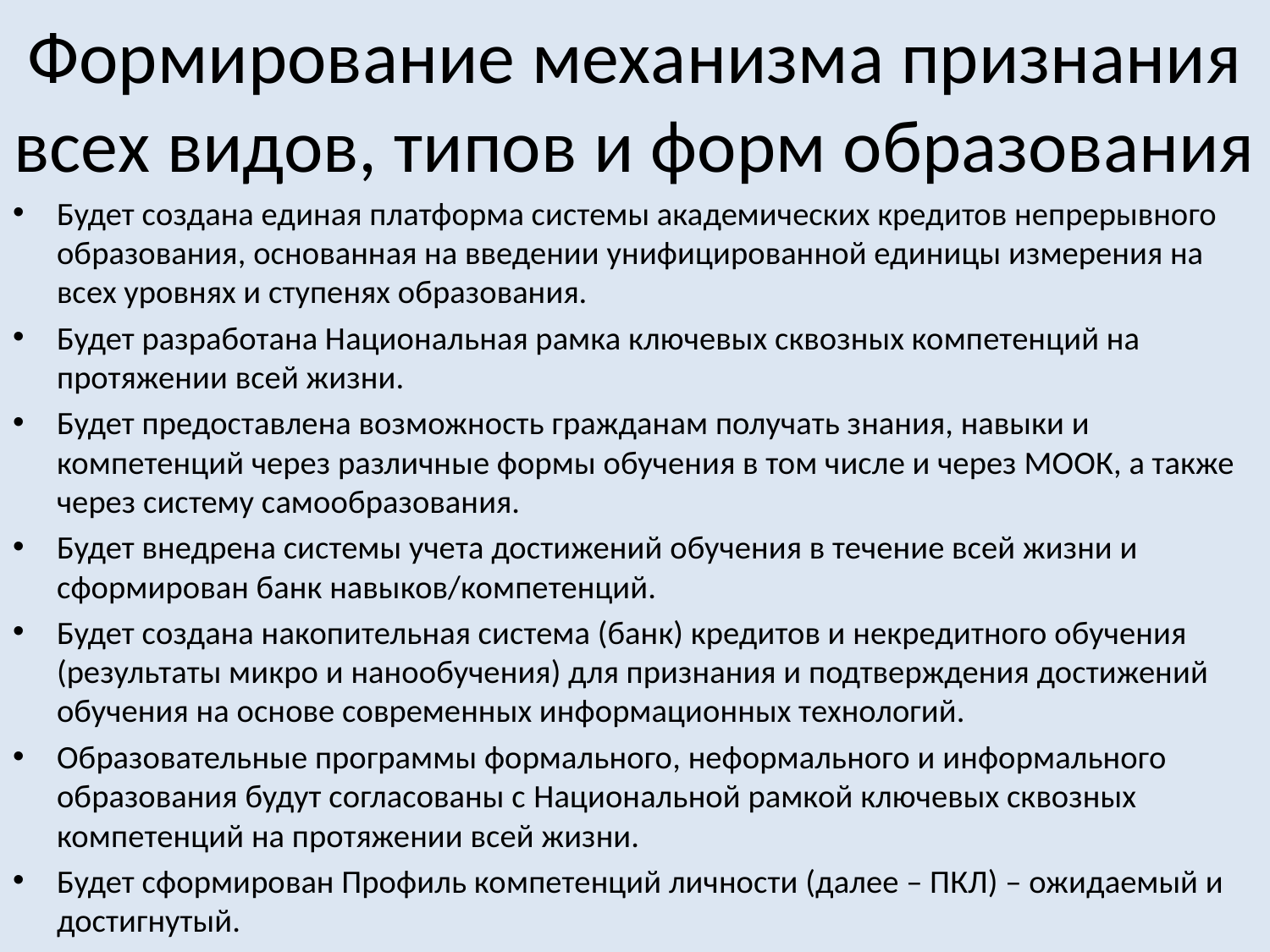

# Формирование механизма признания всех видов, типов и форм образования
Будет создана единая платформа системы академических кредитов непрерывного образования, основанная на введении унифицированной единицы измерения на всех уровнях и ступенях образования.
Будет разработана Национальная рамка ключевых сквозных компетенций на протяжении всей жизни.
Будет предоставлена возможность гражданам получать знания, навыки и компетенций через различные формы обучения в том числе и через МООК, а также через систему самообразования.
Будет внедрена системы учета достижений обучения в течение всей жизни и сформирован банк навыков/компетенций.
Будет создана накопительная система (банк) кредитов и некредитного обучения (результаты микро и нанообучения) для признания и подтверждения достижений обучения на основе современных информационных технологий.
Образовательные программы формального, неформального и информального образования будут согласованы с Национальной рамкой ключевых сквозных компетенций на протяжении всей жизни.
Будет сформирован Профиль компетенций личности (далее – ПКЛ) – ожидаемый и достигнутый.